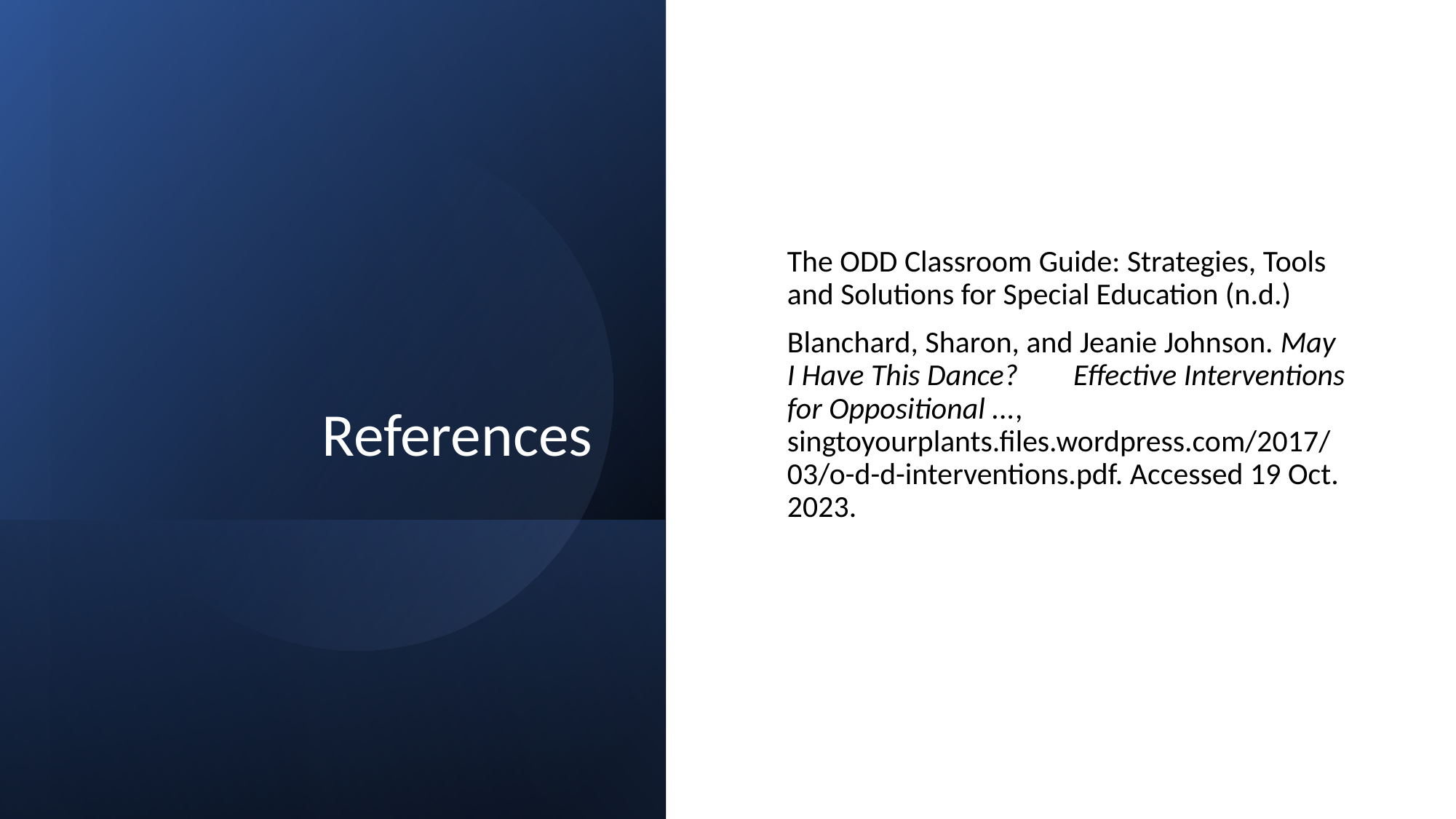

# References

The ODD Classroom Guide: Strategies, Tools and Solutions for Special Education (n.d.)
Blanchard, Sharon, and Jeanie Johnson. May I Have This Dance?        Effective Interventions for Oppositional ..., singtoyourplants.files.wordpress.com/2017/03/o-d-d-interventions.pdf. Accessed 19 Oct. 2023.